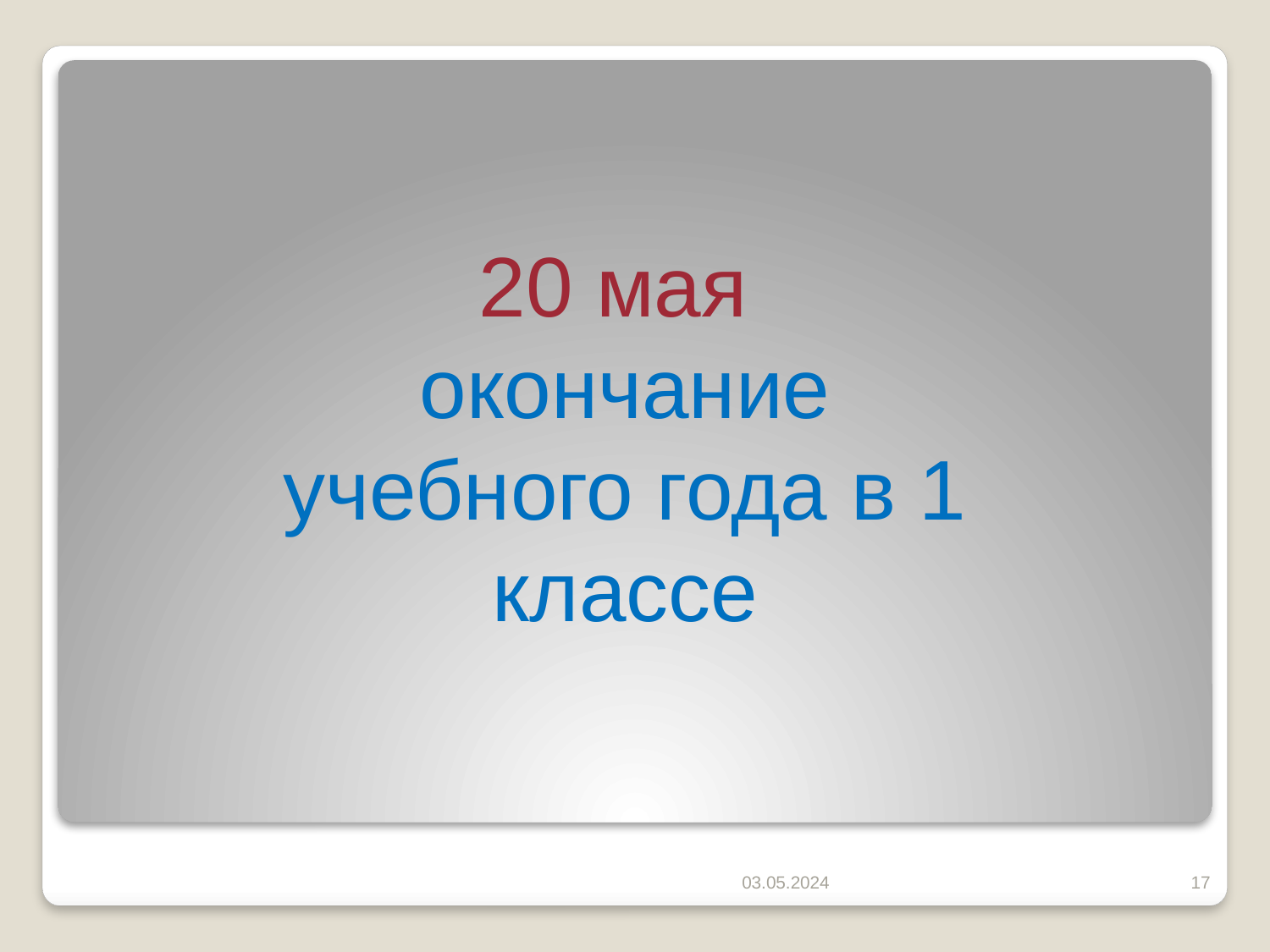

20 мая
окончание учебного года в 1 классе
03.05.2024
17